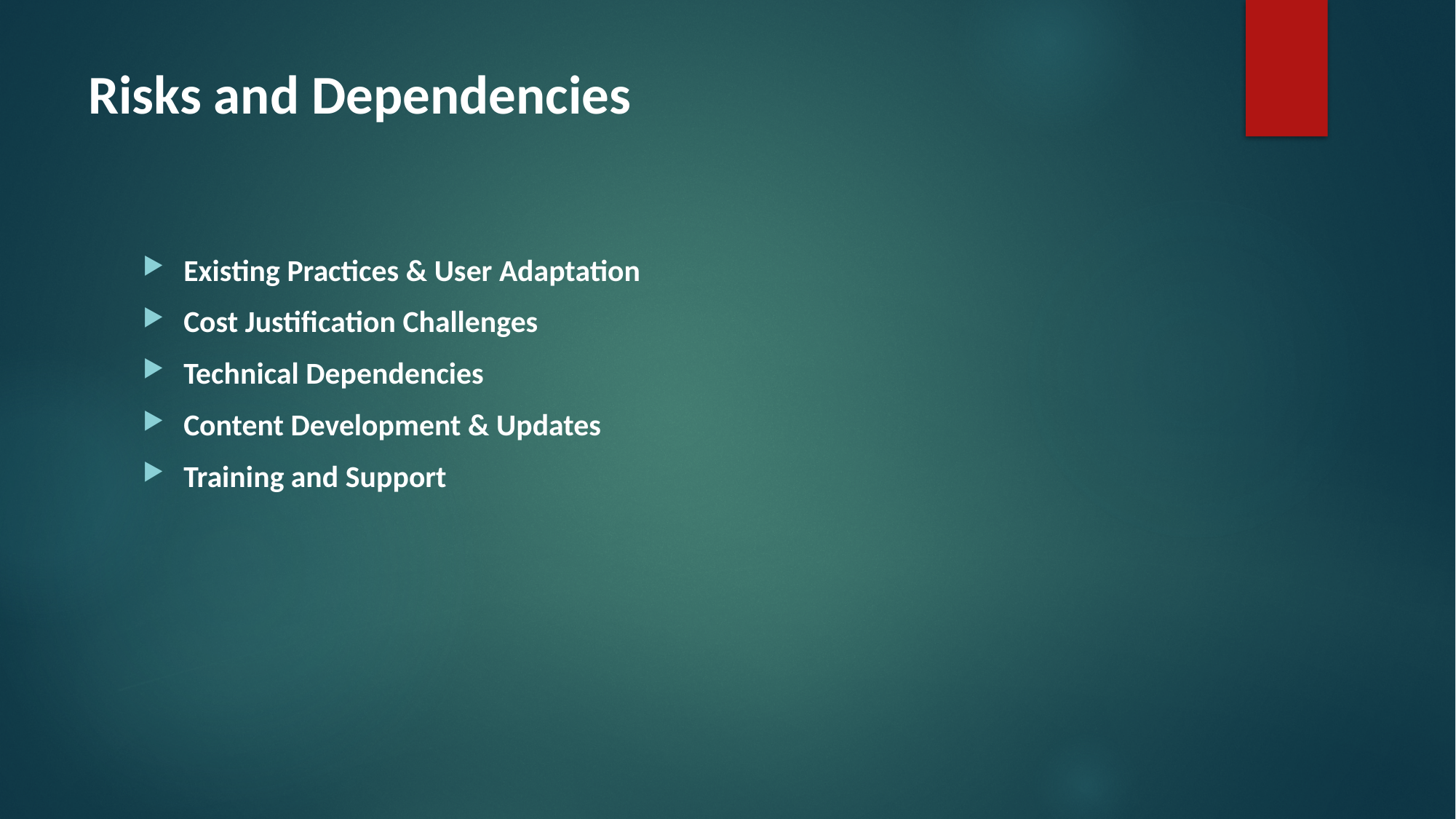

# Risks and Dependencies
Existing Practices & User Adaptation
Cost Justification Challenges
Technical Dependencies
Content Development & Updates
Training and Support